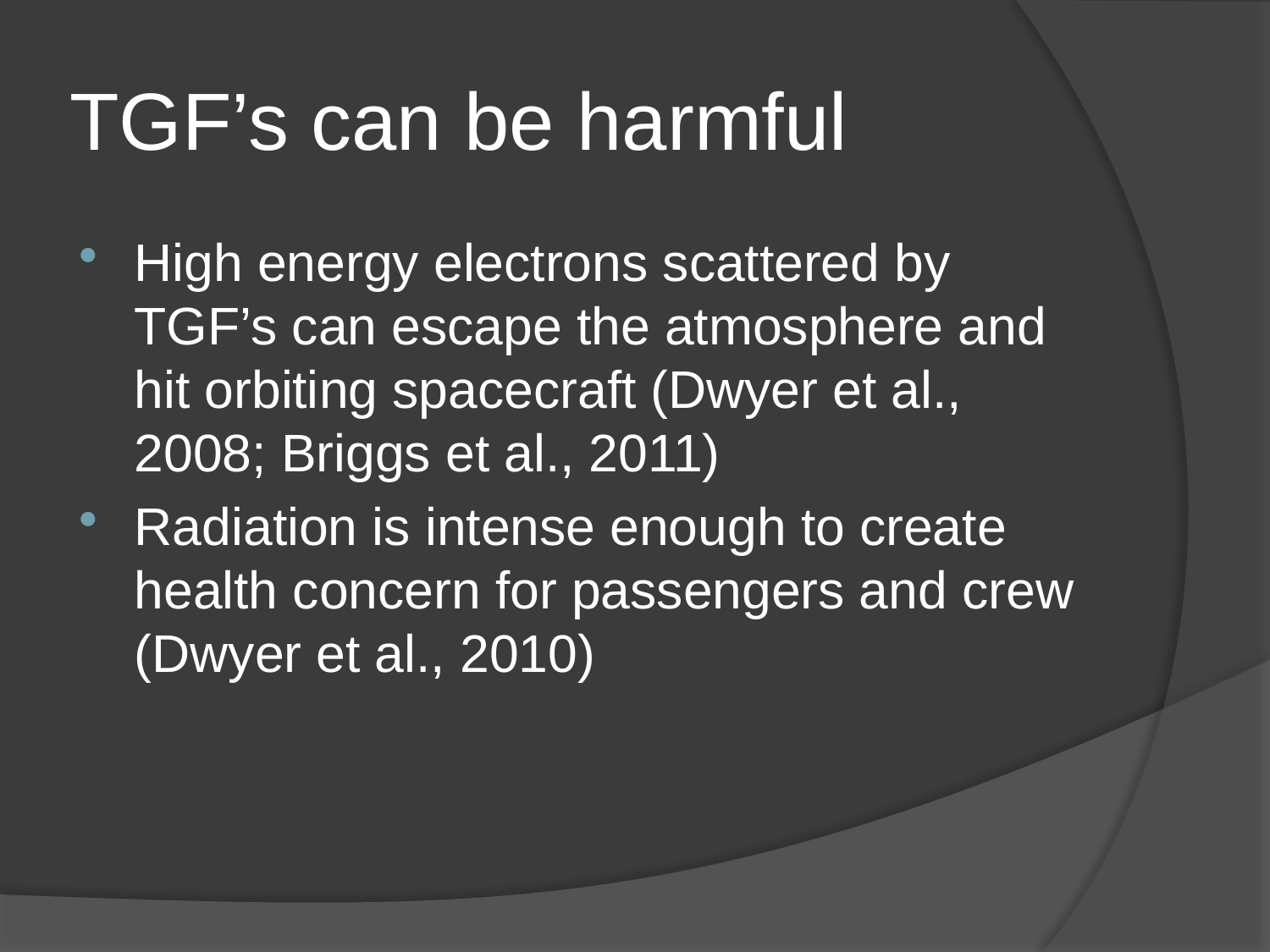

# TGF’s can be harmful
High energy electrons scattered by TGF’s can escape the atmosphere and hit orbiting spacecraft (Dwyer et al., 2008; Briggs et al., 2011)
Radiation is intense enough to create health concern for passengers and crew (Dwyer et al., 2010)